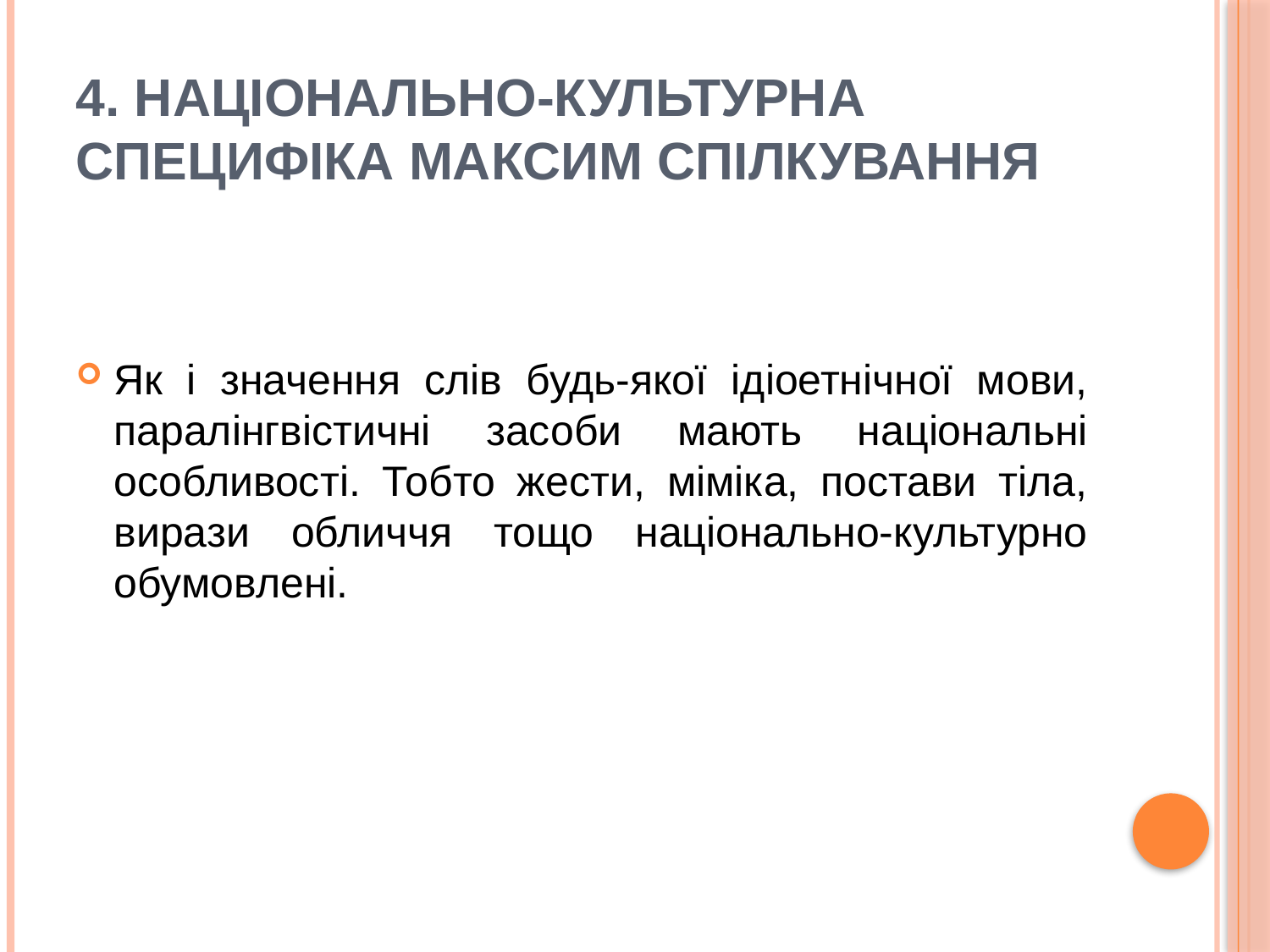

# 4. Національно-культурна специфіка максим спілкування
Як і значення слів будь-якої ідіоетнічної мови, паралінгвістичні засоби мають національні особливості. Тобто жести, міміка, постави тіла, вирази обличчя тощо національно-культурно обумовлені.